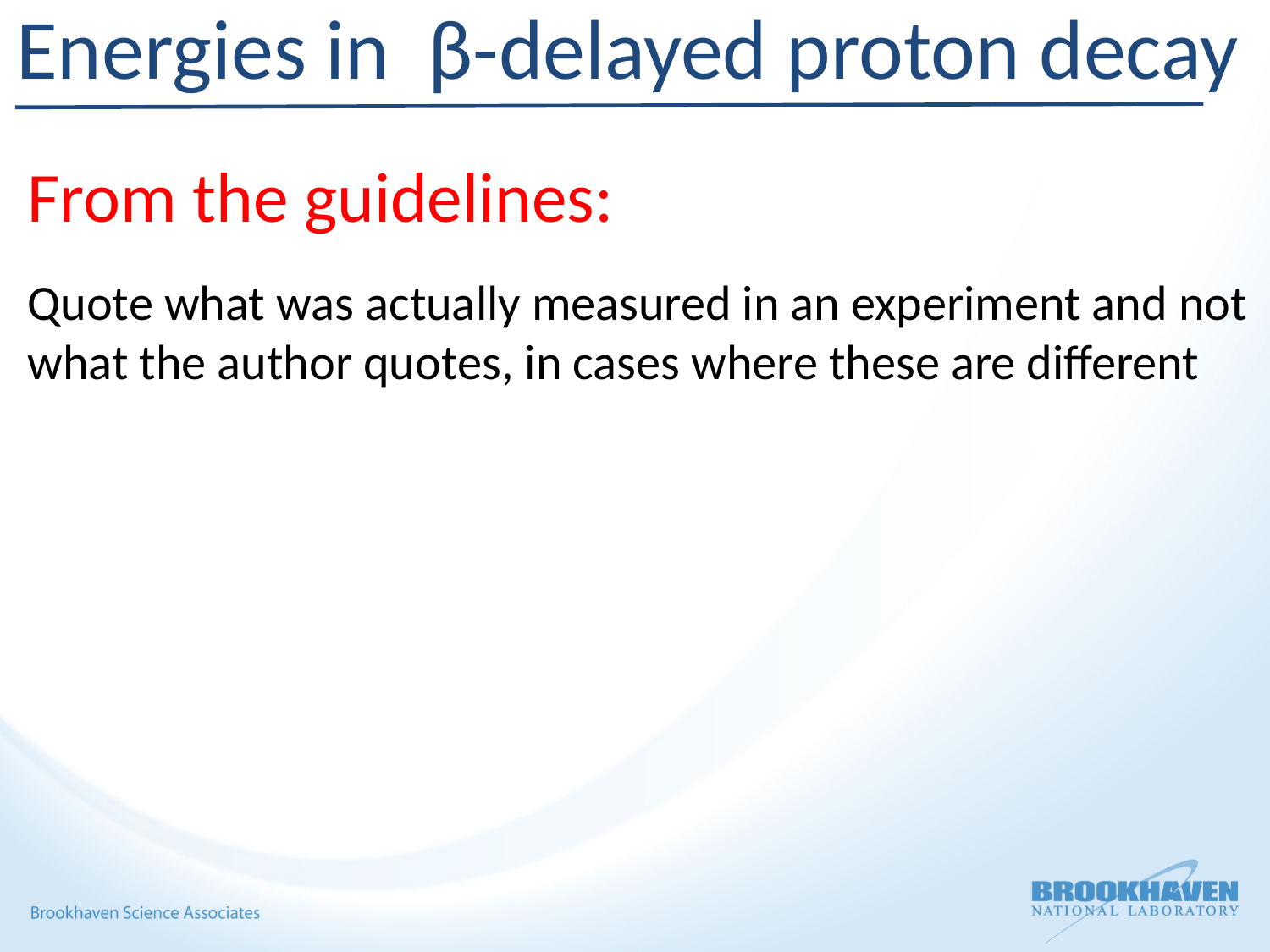

Energies in  β-delayed proton decay
From the guidelines:
Quote what was actually measured in an experiment and not what the author quotes, in cases where these are different